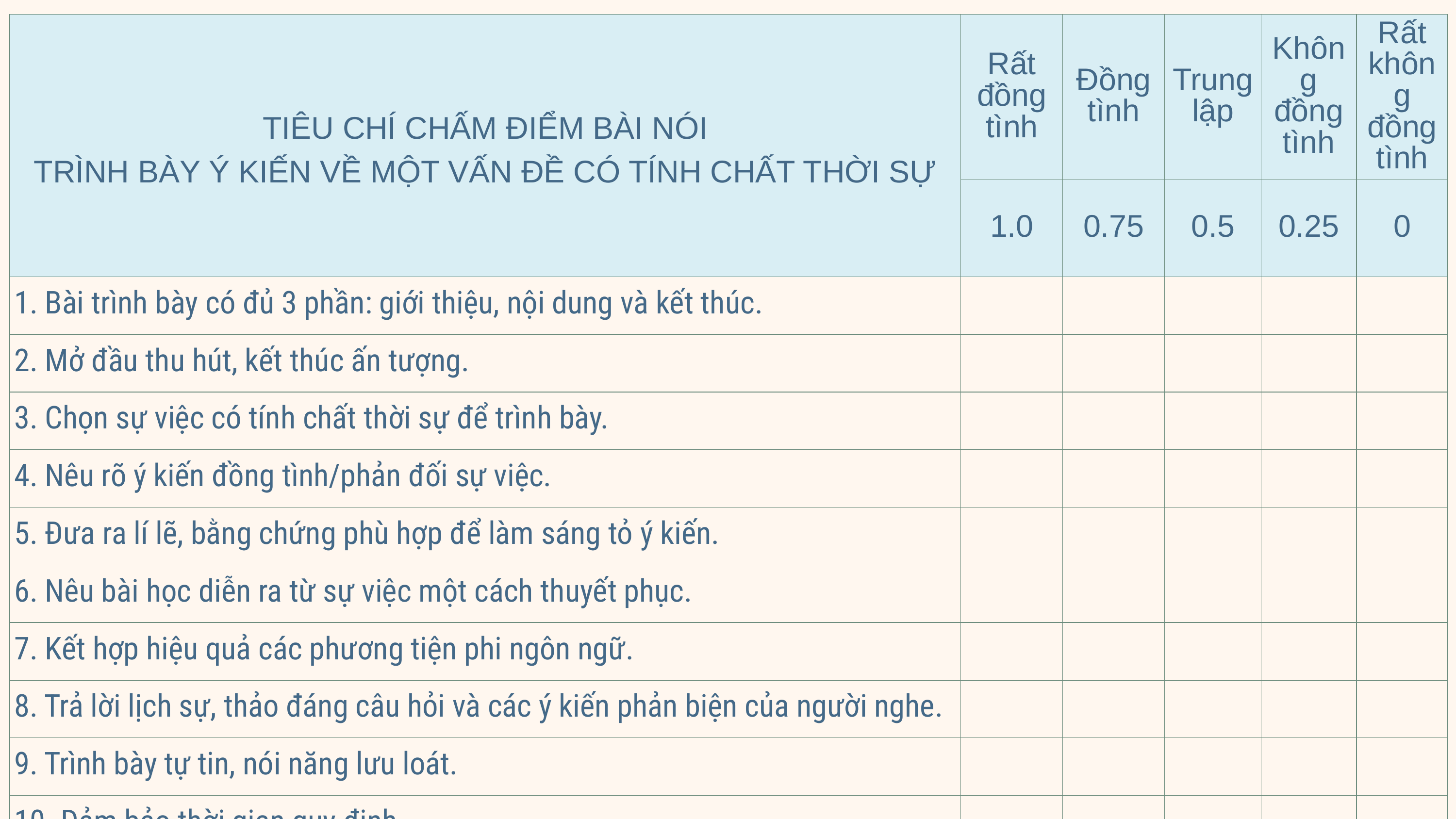

| TIÊU CHÍ CHẤM ĐIỂM BÀI NÓI TRÌNH BÀY Ý KIẾN VỀ MỘT VẤN ĐỀ CÓ TÍNH CHẤT THỜI SỰ | Rất đồng tình | Đồng tình | Trung lập | Không đồng tình | Rất không đồng tình |
| --- | --- | --- | --- | --- | --- |
| TIÊU CHÍ CHẤM ĐIỂM BÀI NÓI TRÌNH BÀY Ý KIẾN VỀ MỘT VẤN ĐỀ CÓ TÍNH CHẤT THỜI SỰ | 1.0 | 0.75 | 0.5 | 0.25 | 0 |
| 1. Bài trình bày có đủ 3 phần: giới thiệu, nội dung và kết thúc. |  |  |  |  |  |
| 2. Mở đầu thu hút, kết thúc ấn tượng. |  |  |  |  |  |
| 3. Chọn sự việc có tính chất thời sự để trình bày. |  |  |  |  |  |
| 4. Nêu rõ ý kiến đồng tình/phản đối sự việc. |  |  |  |  |  |
| 5. Đưa ra lí lẽ, bằng chứng phù hợp để làm sáng tỏ ý kiến. |  |  |  |  |  |
| 6. Nêu bài học diễn ra từ sự việc một cách thuyết phục. |  |  |  |  |  |
| 7. Kết hợp hiệu quả các phương tiện phi ngôn ngữ. |  |  |  |  |  |
| 8. Trả lời lịch sự, thảo đáng câu hỏi và các ý kiến phản biện của người nghe. |  |  |  |  |  |
| 9. Trình bày tự tin, nói năng lưu loát. |  |  |  |  |  |
| 10. Đảm bảo thời gian quy định. |  |  |  |  |  |